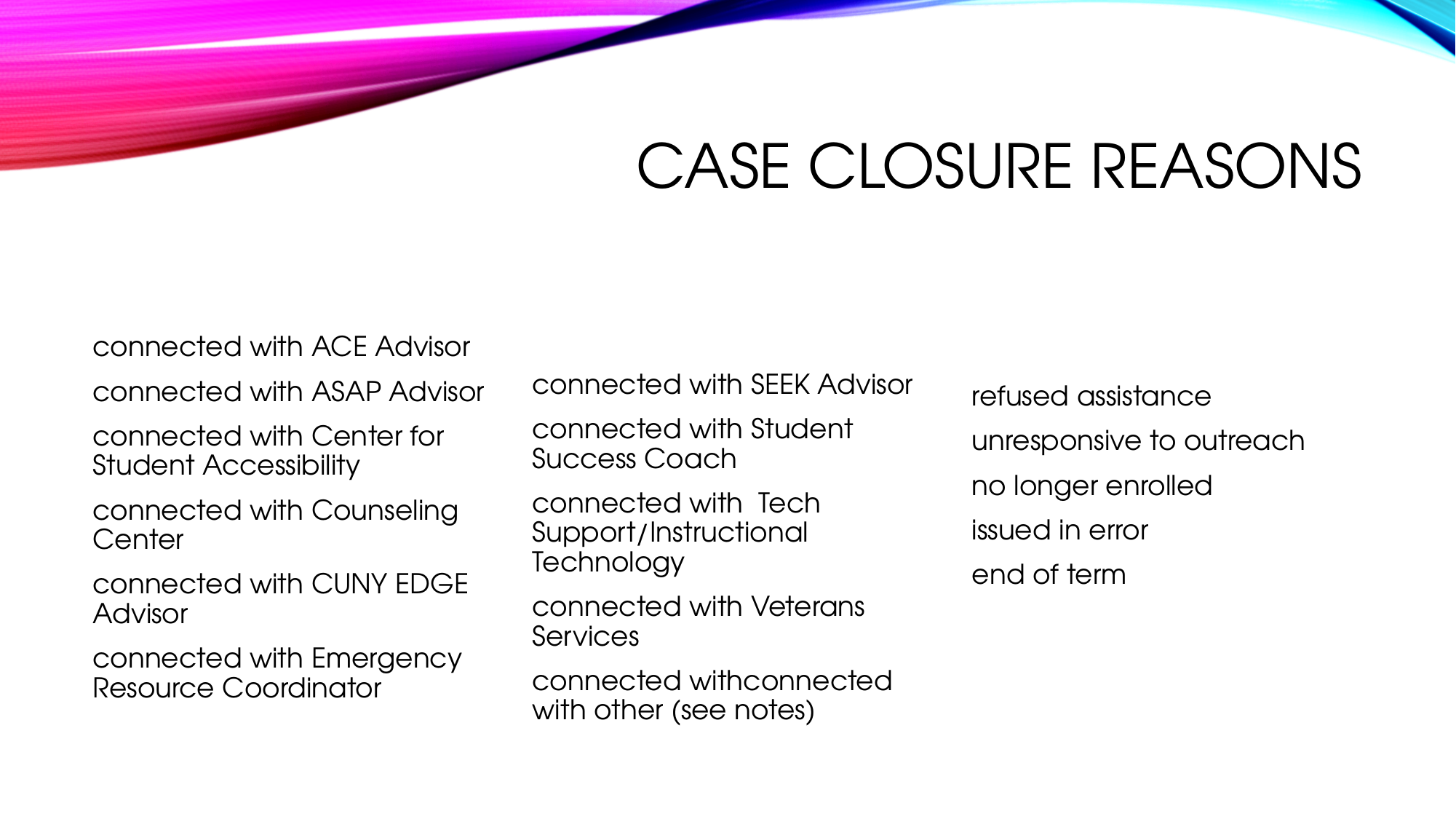

# Case closure reasons
connected with ACE Advisor
connected with ASAP Advisor
connected with Center for Student Accessibility
connected with Counseling Center
connected with CUNY EDGE Advisor
connected with Emergency Resource Coordinator

connected with SEEK Advisor
connected with Student Success Coach
connected with  Tech Support/Instructional Technology
connected with Veterans Services
connected withconnected with other (see notes)
refused assistance
unresponsive to outreach
no longer enrolled
issued in error
end of term